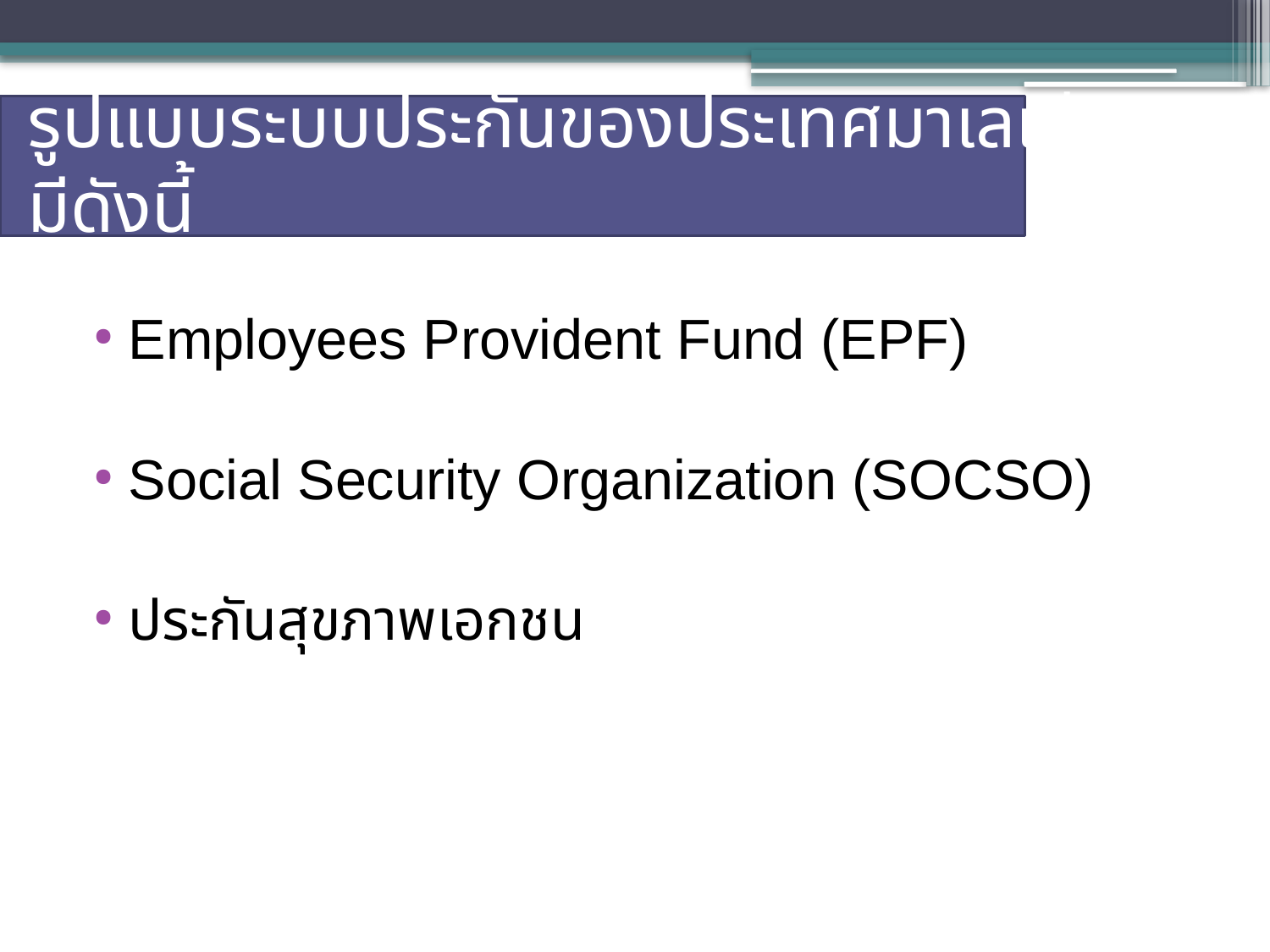

# รูปแบบระบบประกันของประเทศมาเลเซีย มีดังนี้

Employees Provident Fund (EPF)
Social Security Organization (SOCSO)
ประกันสุขภาพเอกชน